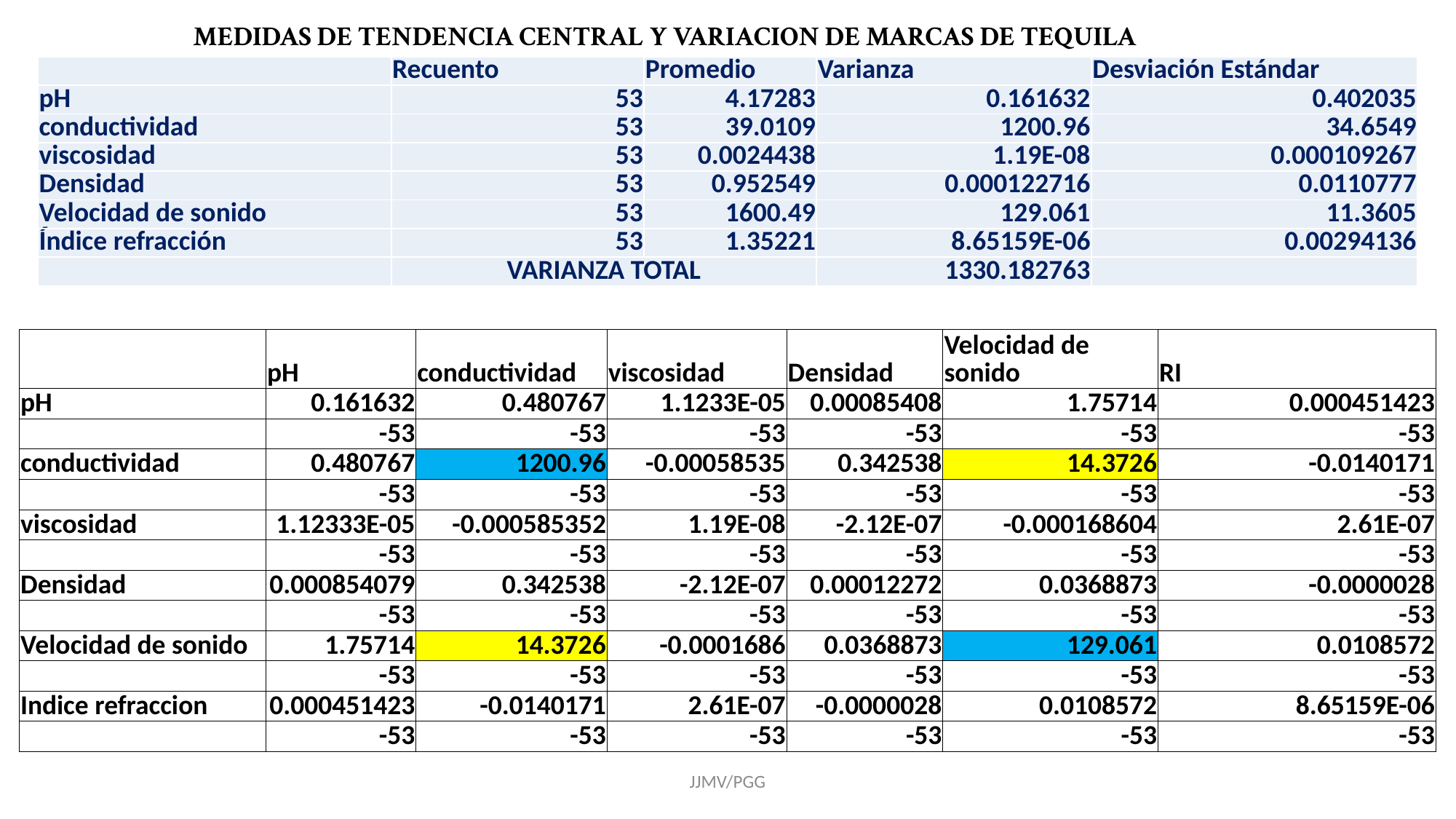

MEDIDAS DE TENDENCIA CENTRAL Y VARIACION DE MARCAS DE TEQUILA
|  | Recuento | Promedio | Varianza | Desviación Estándar |
| --- | --- | --- | --- | --- |
| pH | 53 | 4.17283 | 0.161632 | 0.402035 |
| conductividad | 53 | 39.0109 | 1200.96 | 34.6549 |
| viscosidad | 53 | 0.0024438 | 1.19E-08 | 0.000109267 |
| Densidad | 53 | 0.952549 | 0.000122716 | 0.0110777 |
| Velocidad de sonido | 53 | 1600.49 | 129.061 | 11.3605 |
| Índice refracción | 53 | 1.35221 | 8.65159E-06 | 0.00294136 |
|  | VARIANZA TOTAL |  | 1330.182763 |  |

|  | pH | conductividad | viscosidad | Densidad | Velocidad de sonido | RI |
| --- | --- | --- | --- | --- | --- | --- |
| pH | 0.161632 | 0.480767 | 1.1233E-05 | 0.00085408 | 1.75714 | 0.000451423 |
|  | -53 | -53 | -53 | -53 | -53 | -53 |
| conductividad | 0.480767 | 1200.96 | -0.00058535 | 0.342538 | 14.3726 | -0.0140171 |
|  | -53 | -53 | -53 | -53 | -53 | -53 |
| viscosidad | 1.12333E-05 | -0.000585352 | 1.19E-08 | -2.12E-07 | -0.000168604 | 2.61E-07 |
|  | -53 | -53 | -53 | -53 | -53 | -53 |
| Densidad | 0.000854079 | 0.342538 | -2.12E-07 | 0.00012272 | 0.0368873 | -0.0000028 |
|  | -53 | -53 | -53 | -53 | -53 | -53 |
| Velocidad de sonido | 1.75714 | 14.3726 | -0.0001686 | 0.0368873 | 129.061 | 0.0108572 |
|  | -53 | -53 | -53 | -53 | -53 | -53 |
| Indice refraccion | 0.000451423 | -0.0140171 | 2.61E-07 | -0.0000028 | 0.0108572 | 8.65159E-06 |
|  | -53 | -53 | -53 | -53 | -53 | -53 |

JJMV/PGG